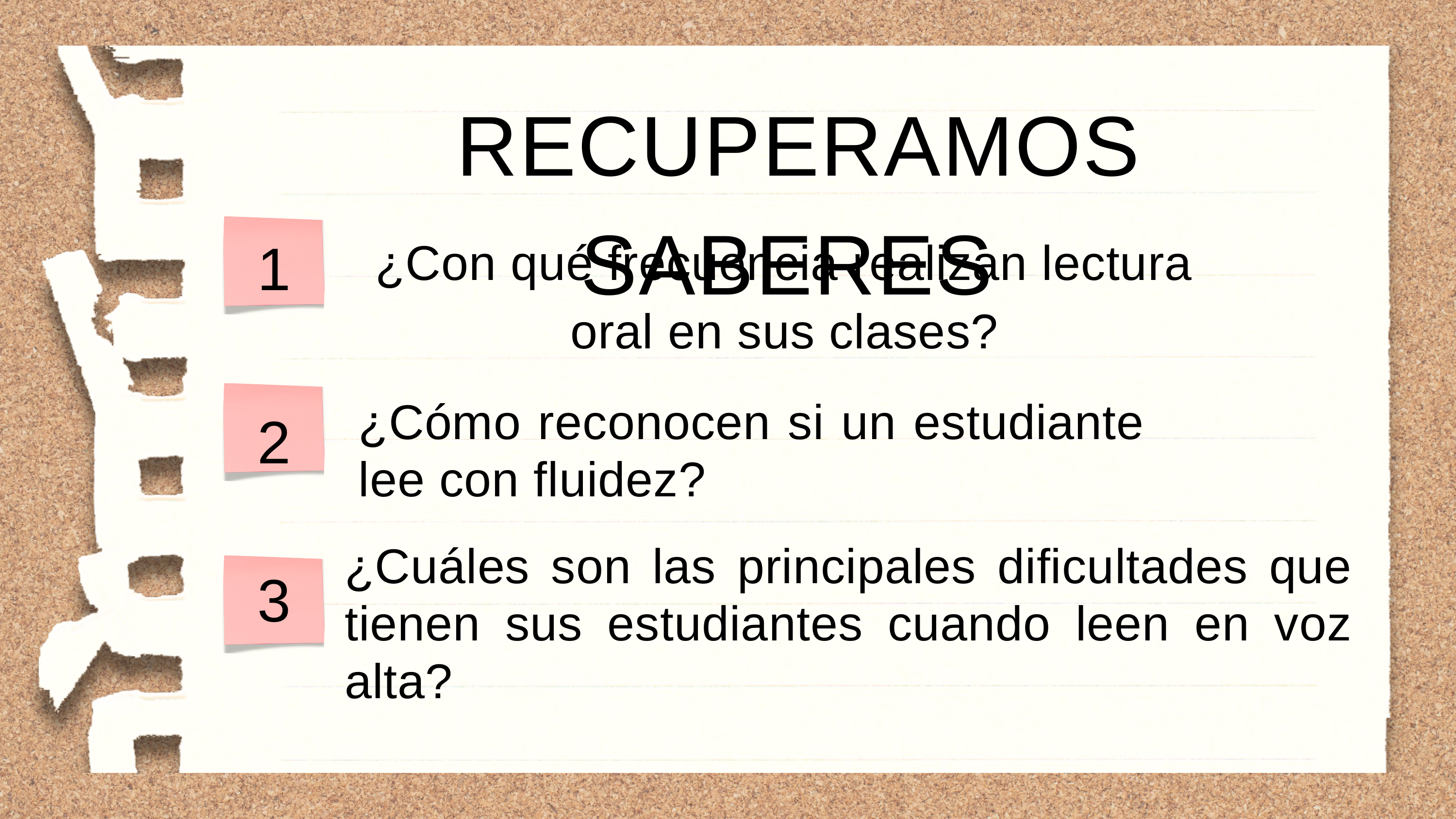

RECUPERAMOS SABERES

1

¿Con qué frecuencia realizan lectura oral en sus clases?
2

¿Cómo reconocen si un estudiante lee con fluidez?
¿Cuáles son las principales dificultades que tienen sus estudiantes cuando leen en voz alta?
3